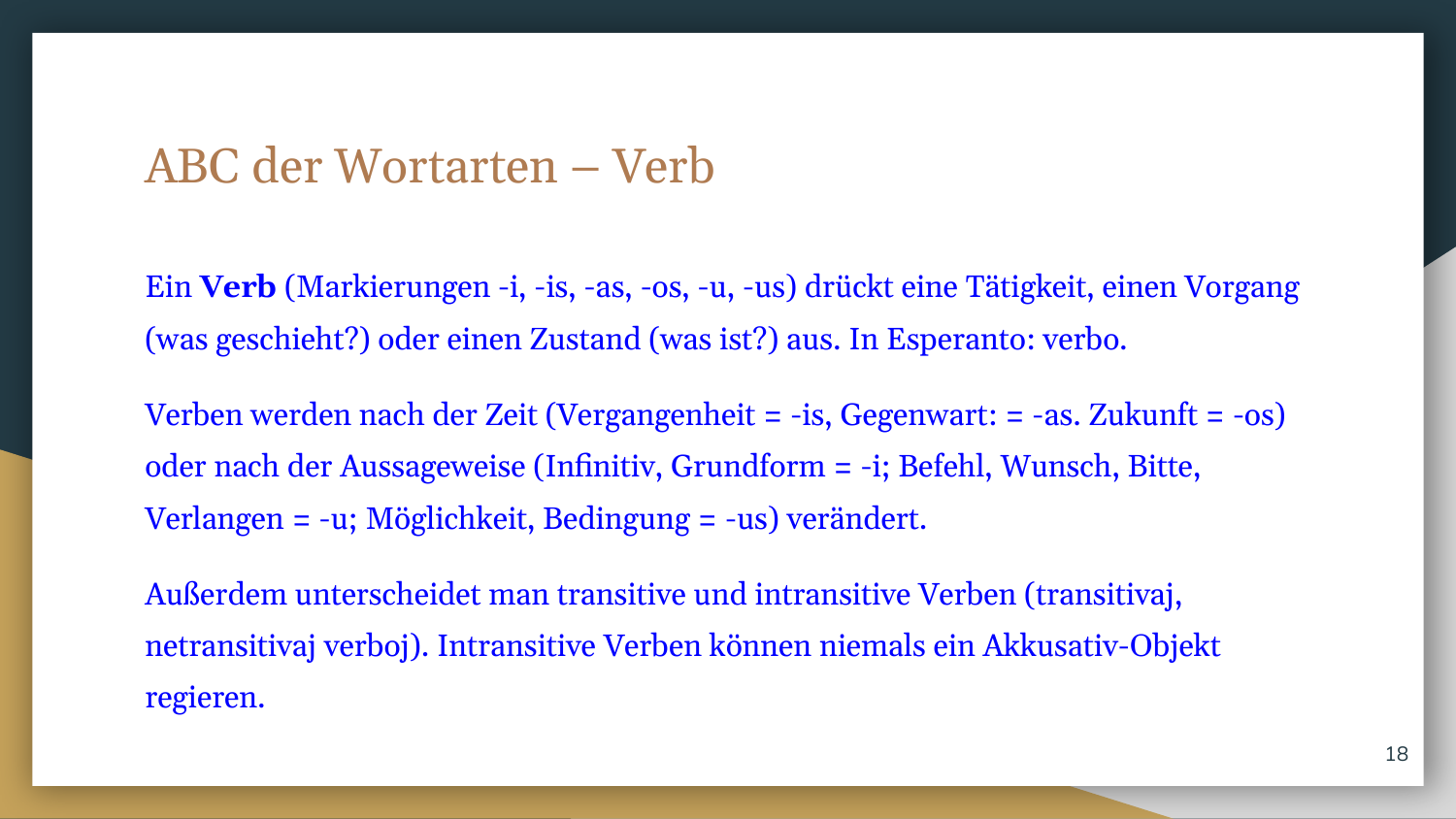

ABC der Wortarten – Verb

Ein Verb (Markierungen -i, -is, -as, -os, -u, -us) drückt eine Tätigkeit, einen Vorgang (was geschieht?) oder einen Zustand (was ist?) aus. In Esperanto: verbo.
Verben werden nach der Zeit (Vergangenheit = -is, Gegenwart: = -as. Zukunft = -os) oder nach der Aussageweise (Infinitiv, Grundform = -i; Befehl, Wunsch, Bitte, Verlangen = -u; Möglichkeit, Bedingung = -us) verändert.
Außerdem unterscheidet man transitive und intransitive Verben (transitivaj, netransitivaj verboj). Intransitive Verben können niemals ein Akkusativ-Objekt  regieren.
18